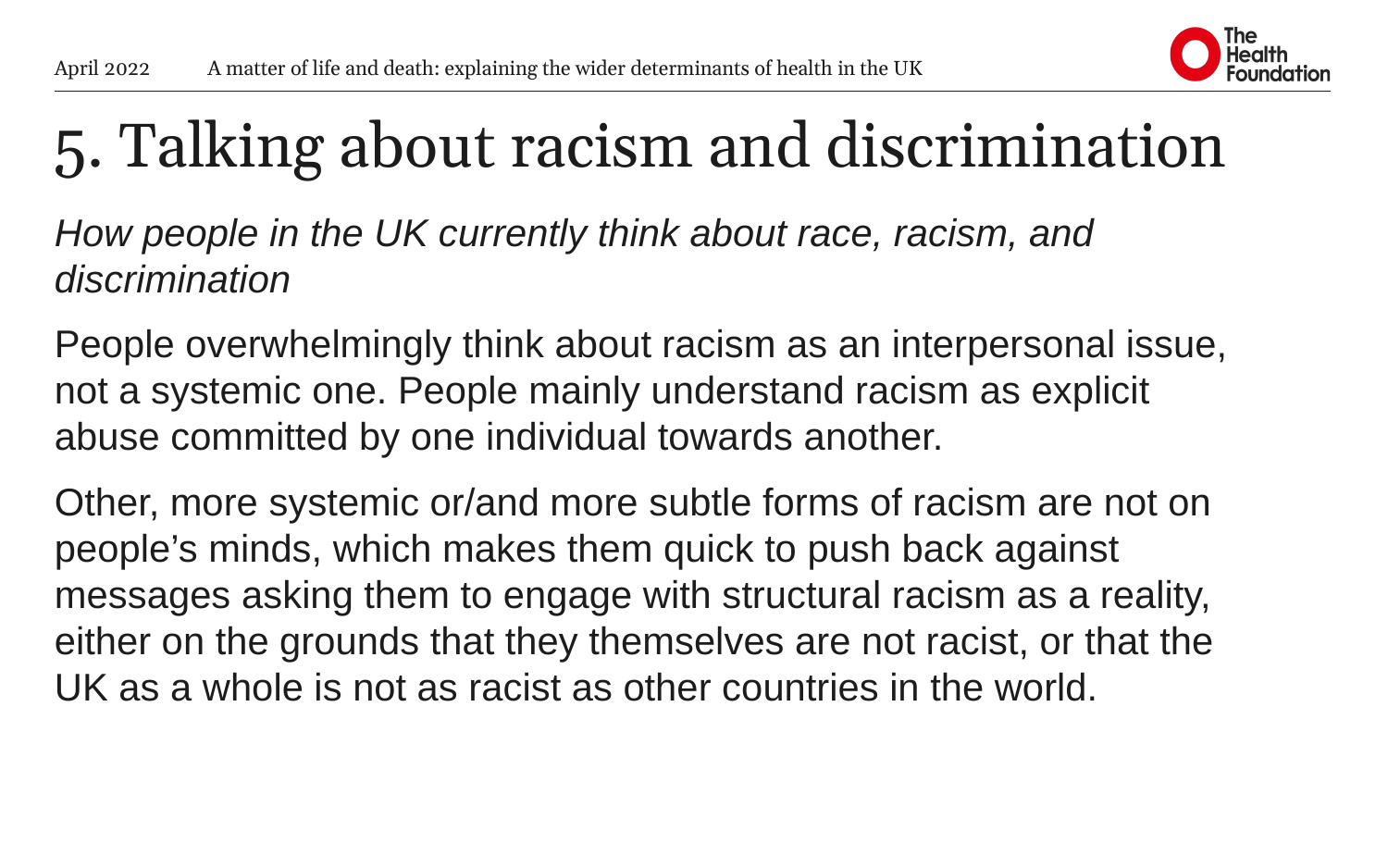

April 2022
A matter of life and death: explaining the wider determinants of health in the UK
# 5. Talking about racism and discrimination
How people in the UK currently think about race, racism, and discrimination
People overwhelmingly think about racism as an interpersonal issue, not a systemic one. People mainly understand racism as explicit abuse committed by one individual towards another.
Other, more systemic or/and more subtle forms of racism are not on people’s minds, which makes them quick to push back against messages asking them to engage with structural racism as a reality, either on the grounds that they themselves are not racist, or that the UK as a whole is not as racist as other countries in the world.